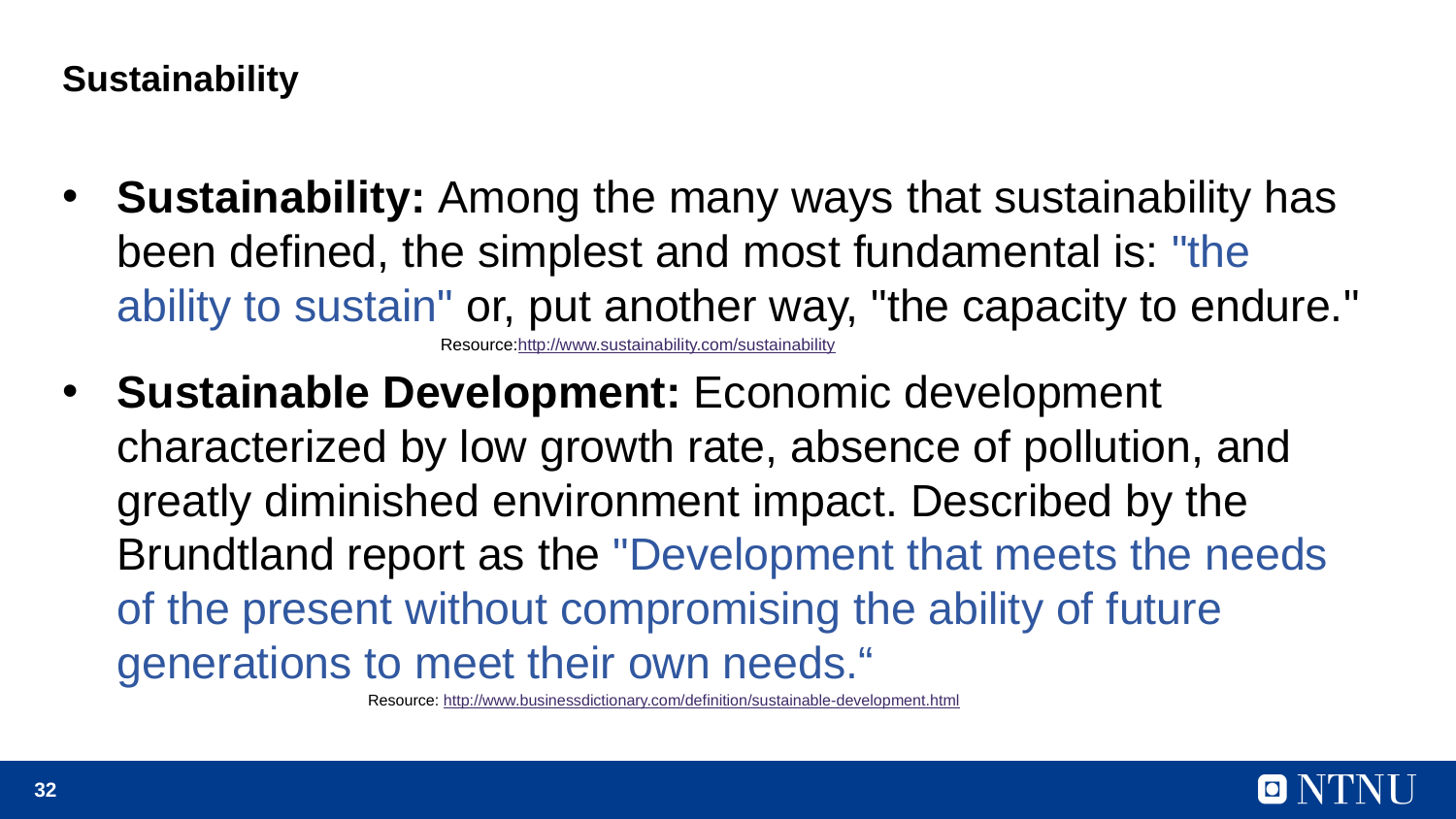

# Sustainability
Sustainability: Among the many ways that sustainability has been defined, the simplest and most fundamental is: "the ability to sustain" or, put another way, "the capacity to endure."
                                                                                  Resource:http://www.sustainability.com/sustainability
Sustainable Development: Economic development characterized by low growth rate, absence of pollution, and greatly diminished environment impact. Described by the Brundtland report as the "Development that meets the needs of the present without compromising the ability of future generations to meet their own needs.“
                                                                      Resource: http://www.businessdictionary.com/definition/sustainable-development.html